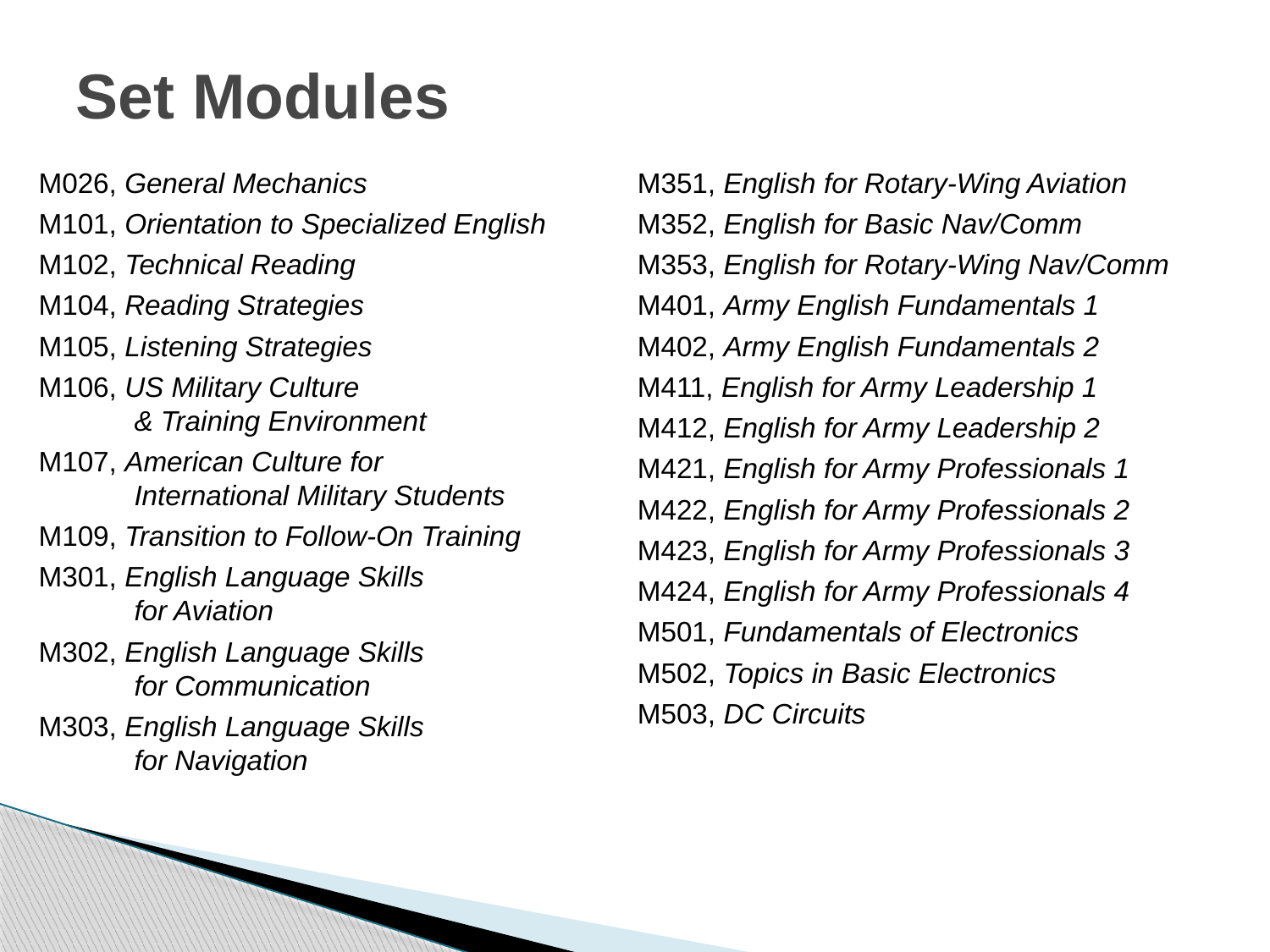

# Set Modules
M026, General Mechanics
M101, Orientation to Specialized English
M102, Technical Reading
M104, Reading Strategies
M105, Listening Strategies
M106, US Military Culture
& Training Environment
M107, American Culture for
International Military Students
M109, Transition to Follow-On Training
M301, English Language Skills
for Aviation
M302, English Language Skills
for Communication
M303, English Language Skills
for Navigation
M351, English for Rotary-Wing Aviation
M352, English for Basic Nav/Comm
M353, English for Rotary-Wing Nav/Comm
M401, Army English Fundamentals 1
M402, Army English Fundamentals 2
M411, English for Army Leadership 1
M412, English for Army Leadership 2
M421, English for Army Professionals 1
M422, English for Army Professionals 2
M423, English for Army Professionals 3
M424, English for Army Professionals 4
M501, Fundamentals of Electronics
M502, Topics in Basic Electronics
M503, DC Circuits